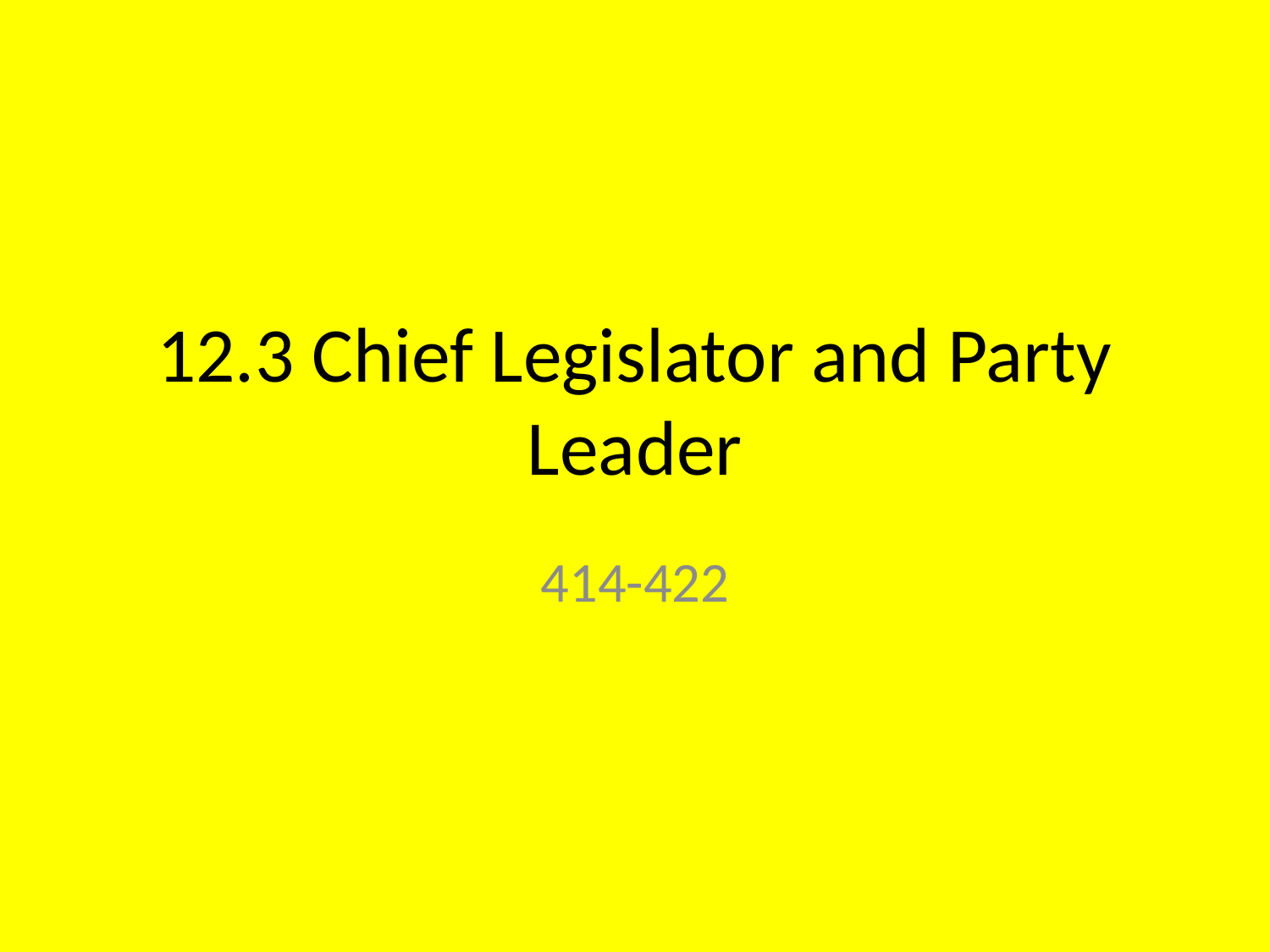

# 12.3 Chief Legislator and Party Leader
414-422